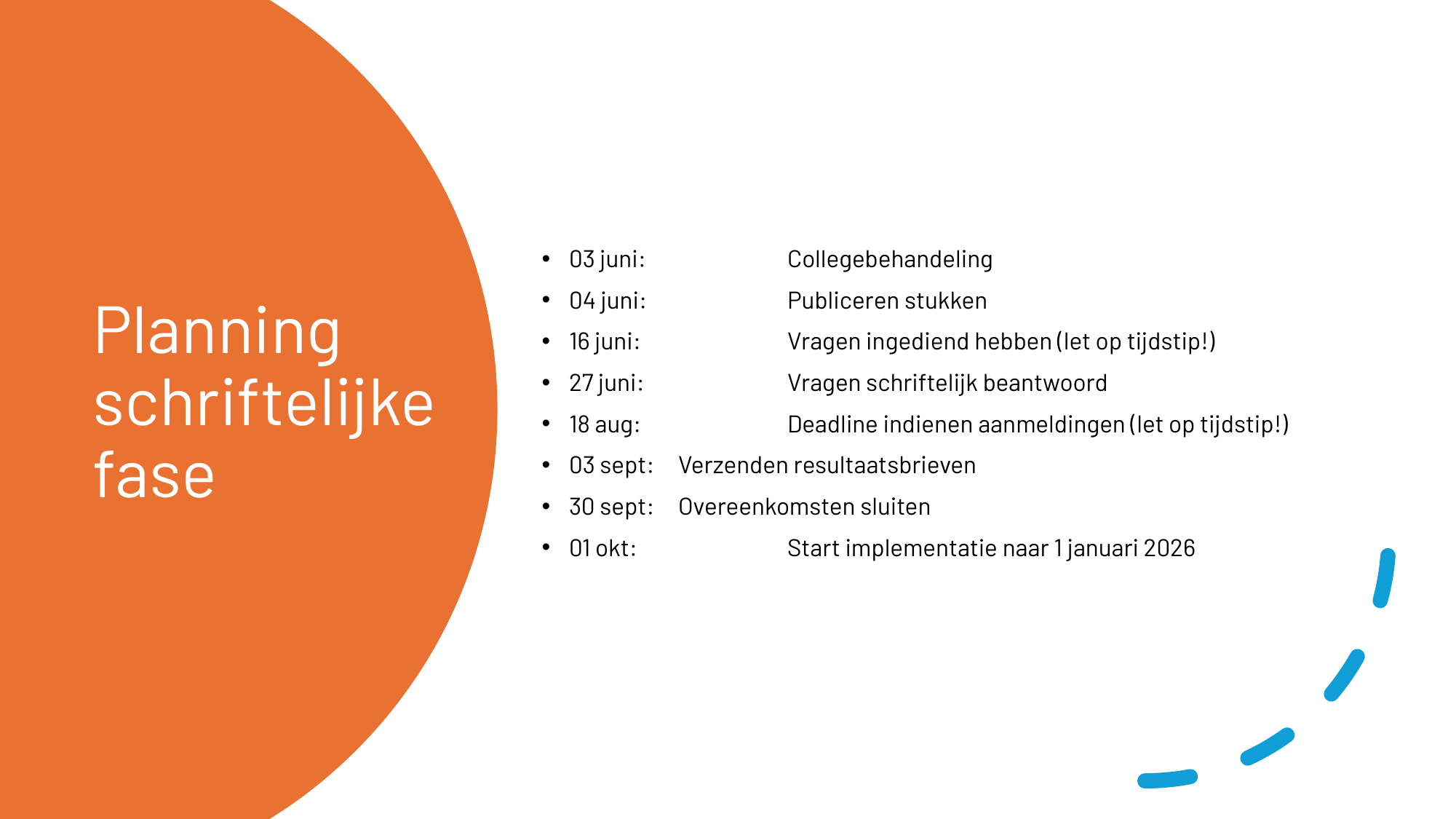

03 juni:		Collegebehandeling
04 juni:		Publiceren stukken
16 juni:		Vragen ingediend hebben (let op tijdstip!)
27 juni:		Vragen schriftelijk beantwoord
18 aug:		Deadline indienen aanmeldingen (let op tijdstip!)
03 sept:	Verzenden resultaatsbrieven
30 sept:	Overeenkomsten sluiten
01 okt:		Start implementatie naar 1 januari 2026
# Planning schriftelijke fase